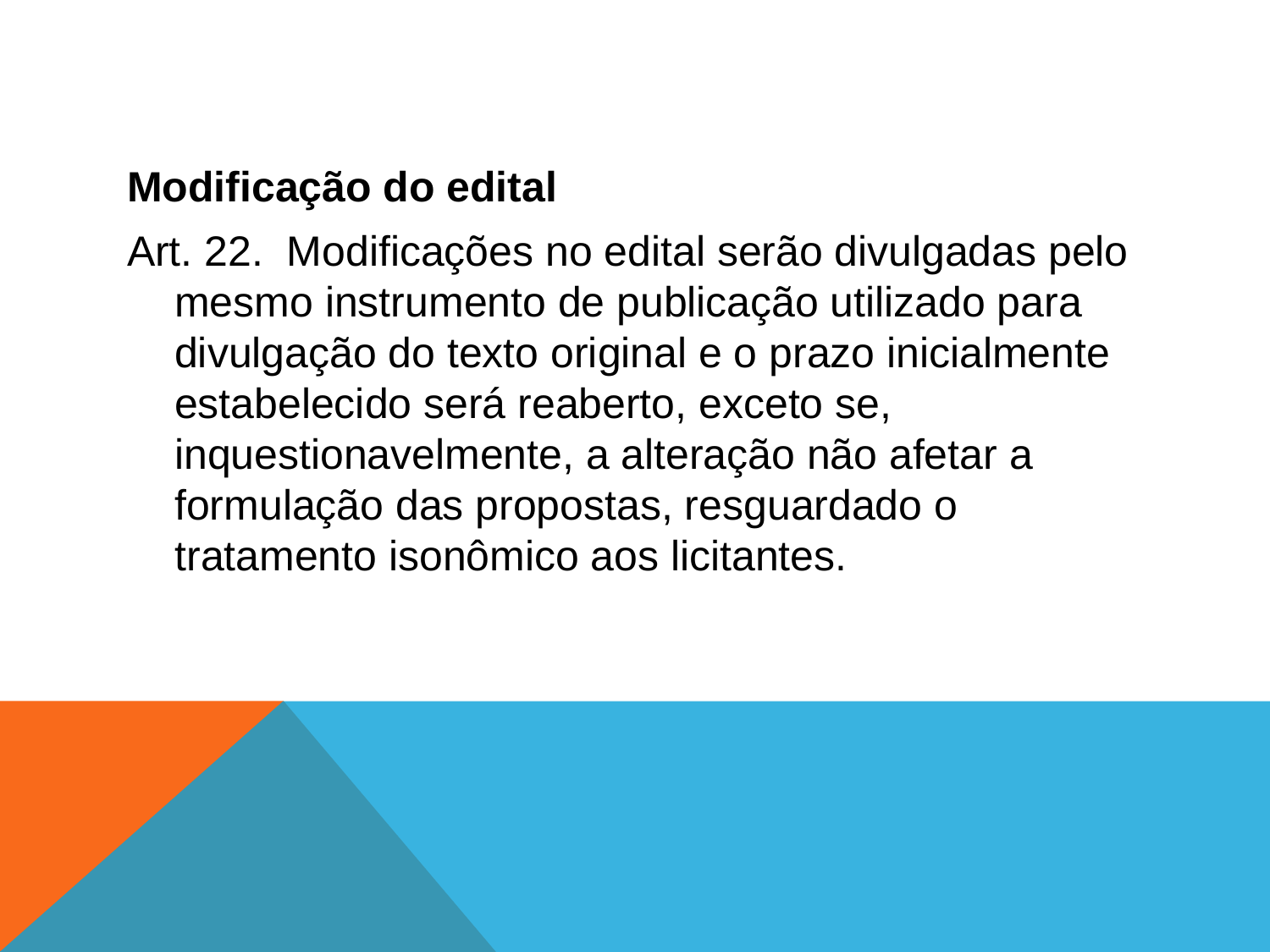

#
Modificação do edital
Art. 22.  Modificações no edital serão divulgadas pelo mesmo instrumento de publicação utilizado para divulgação do texto original e o prazo inicialmente estabelecido será reaberto, exceto se, inquestionavelmente, a alteração não afetar a formulação das propostas, resguardado o tratamento isonômico aos licitantes.